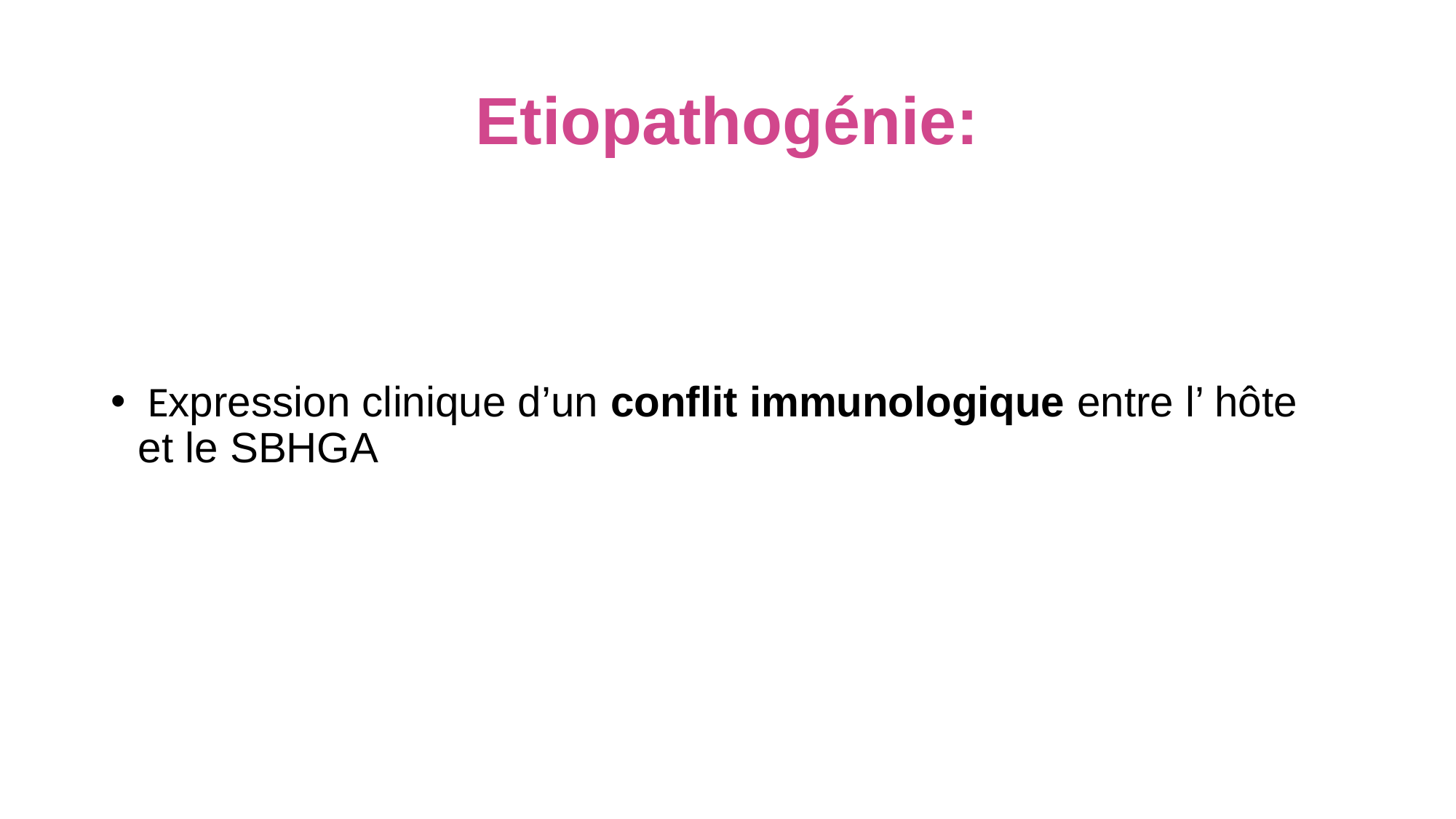

# Etiopathogénie:
 Expression clinique d’un conflit immunologique entre l’ hôte et le SBHGA